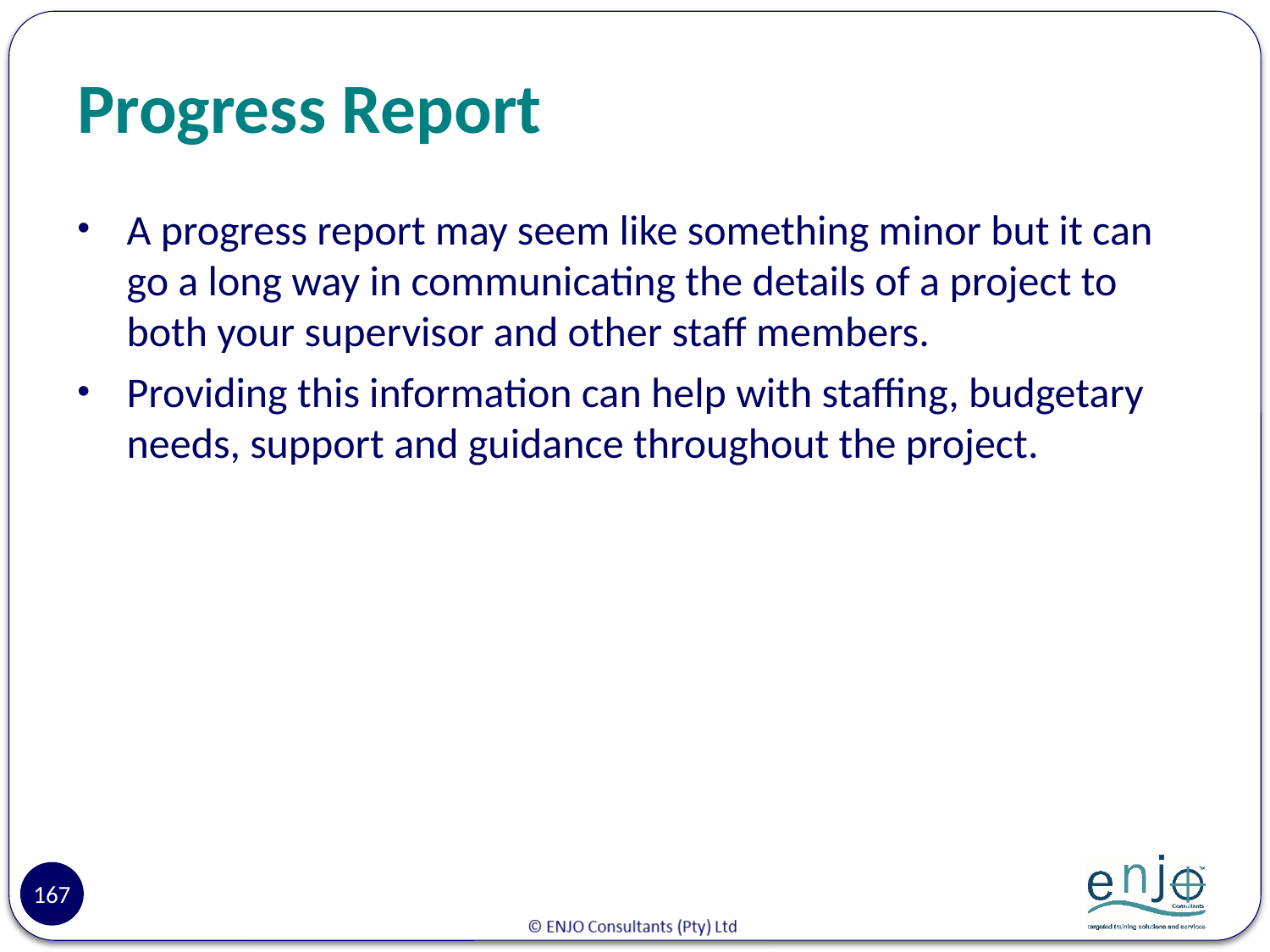

# Progress Report
A progress report may seem like something minor but it can go a long way in communicating the details of a project to both your supervisor and other staff members.
Providing this information can help with staffing, budgetary needs, support and guidance throughout the project.
167